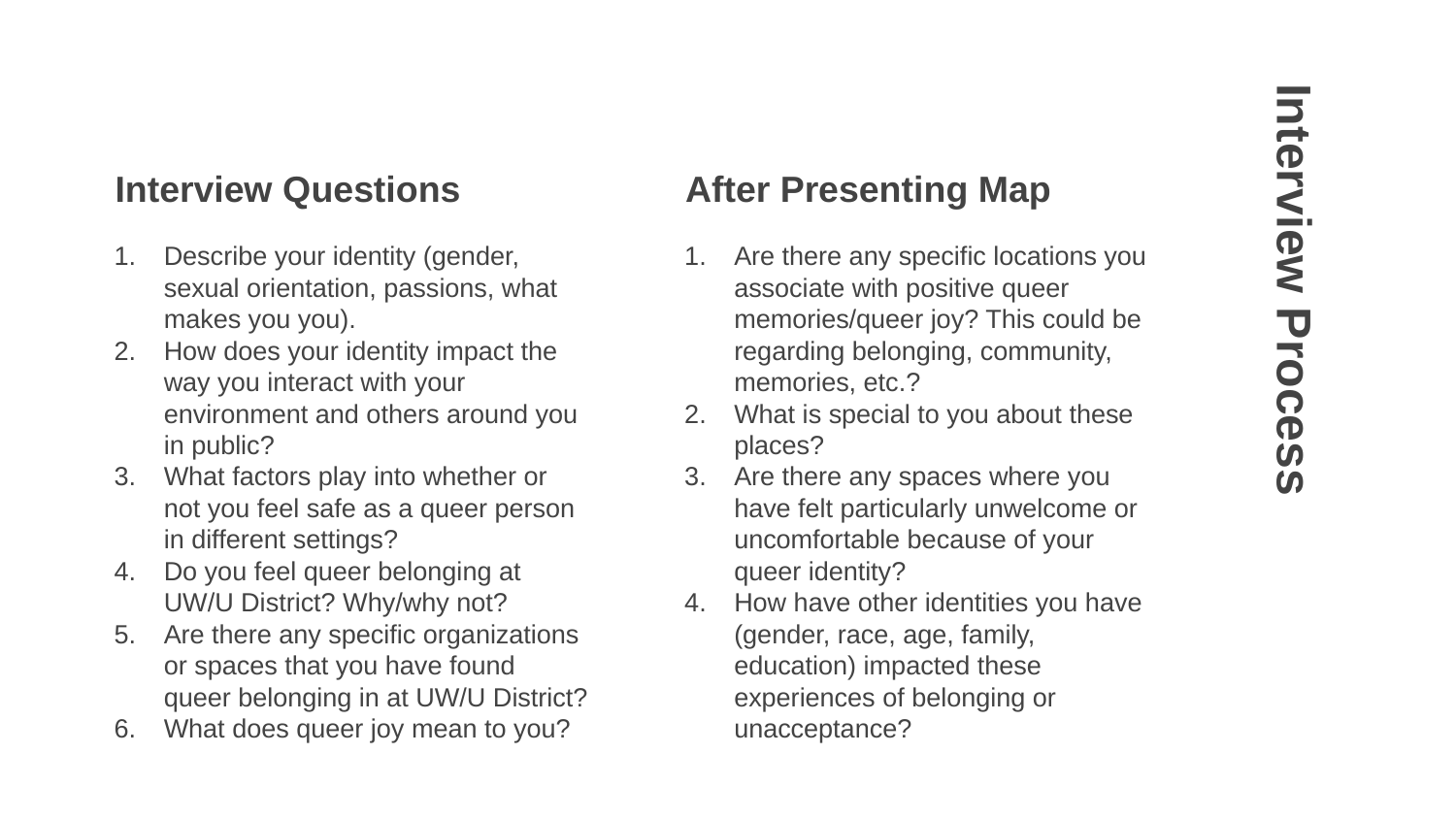

# Interview Questions
After Presenting Map
Describe your identity (gender, sexual orientation, passions, what makes you you).
How does your identity impact the way you interact with your environment and others around you in public?
What factors play into whether or not you feel safe as a queer person in different settings?
Do you feel queer belonging at UW/U District? Why/why not?
Are there any specific organizations or spaces that you have found queer belonging in at UW/U District?
What does queer joy mean to you?
Are there any specific locations you associate with positive queer memories/queer joy? This could be regarding belonging, community, memories, etc.?
What is special to you about these places?
Are there any spaces where you have felt particularly unwelcome or uncomfortable because of your queer identity?
How have other identities you have (gender, race, age, family, education) impacted these experiences of belonging or unacceptance?
Interview Process